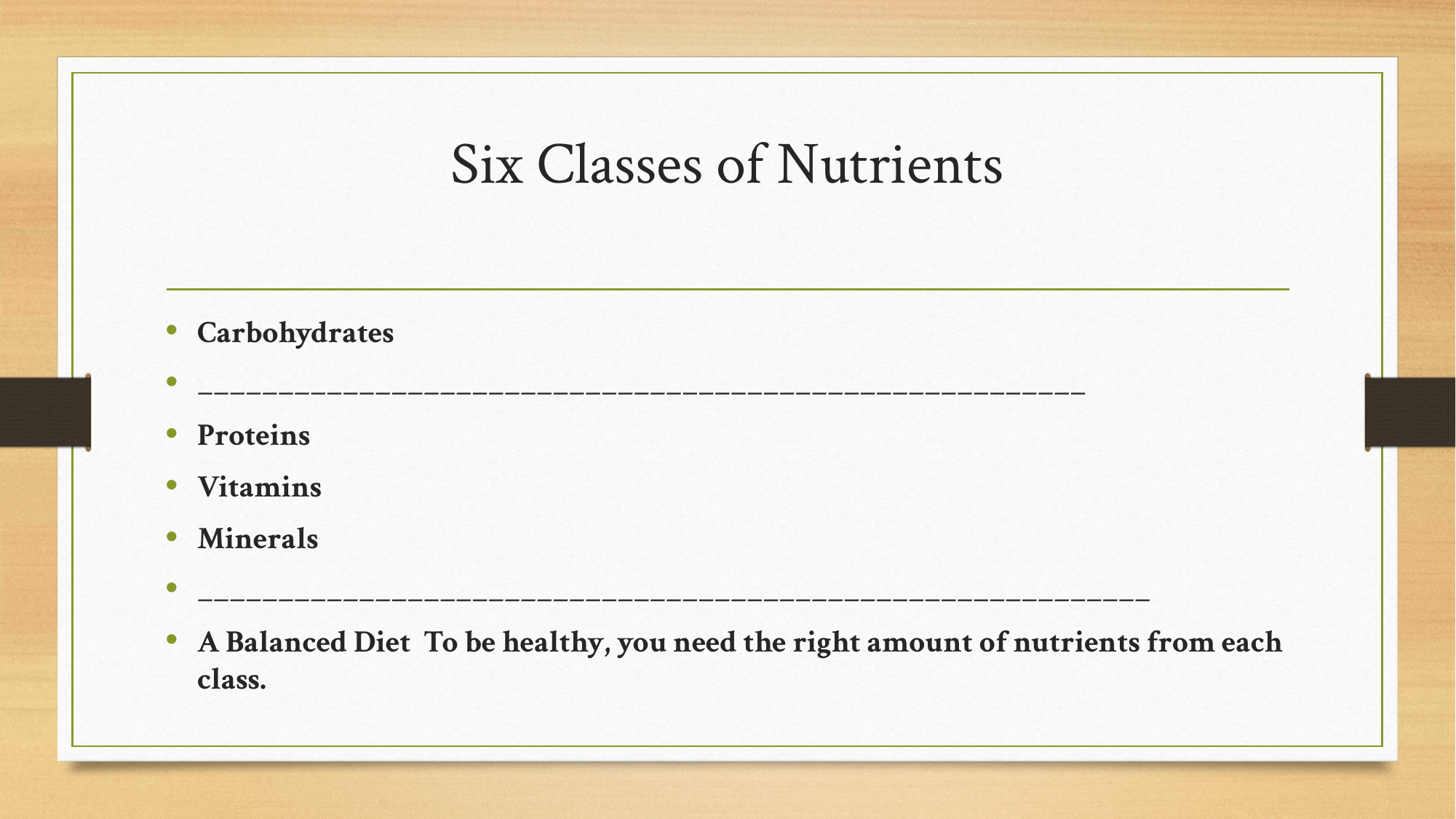

# Six Classes of Nutrients
Carbohydrates
_______________________________________________________
Proteins
Vitamins
Minerals
___________________________________________________________
A Balanced Diet  To be healthy, you need the right amount of nutrients from each class.